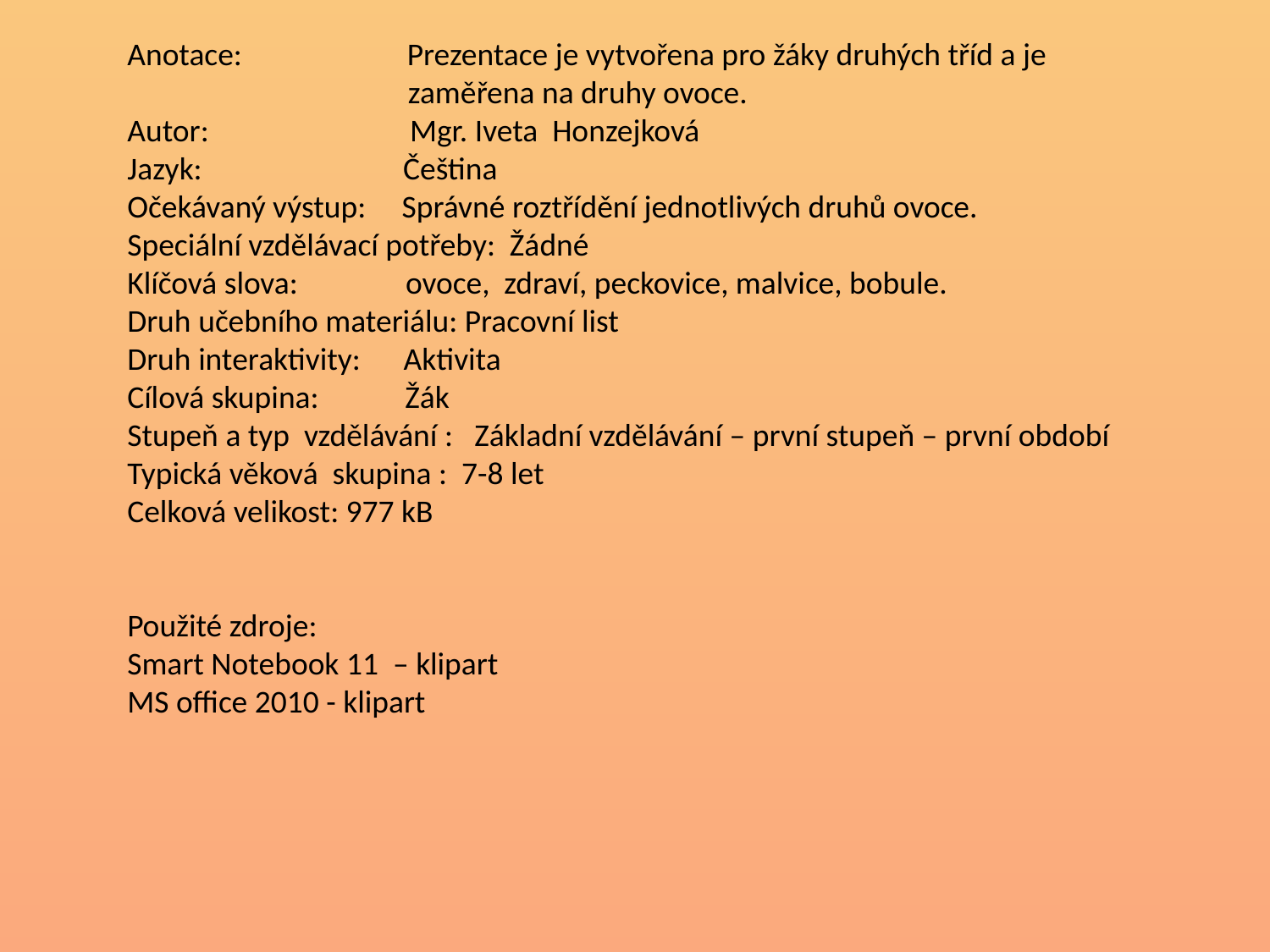

Anotace:                       Prezentace je vytvořena pro žáky druhých tříd a je
                                       zaměřena na druhy ovoce.
Autor:                            Mgr. Iveta  Honzejková
Jazyk:                            Čeština
Očekávaný výstup:     Správné roztřídění jednotlivých druhů ovoce.
Speciální vzdělávací potřeby:  Žádné
Klíčová slova:               ovoce,  zdraví, peckovice, malvice, bobule.
Druh učebního materiálu: Pracovní list
Druh interaktivity:      Aktivita
Cílová skupina:            Žák
Stupeň a typ  vzdělávání :   Základní vzdělávání – první stupeň – první období
Typická věková  skupina :  7-8 let
Celková velikost: 977 kB

Použité zdroje:
Smart Notebook 11  – klipart
MS office 2010 - klipart